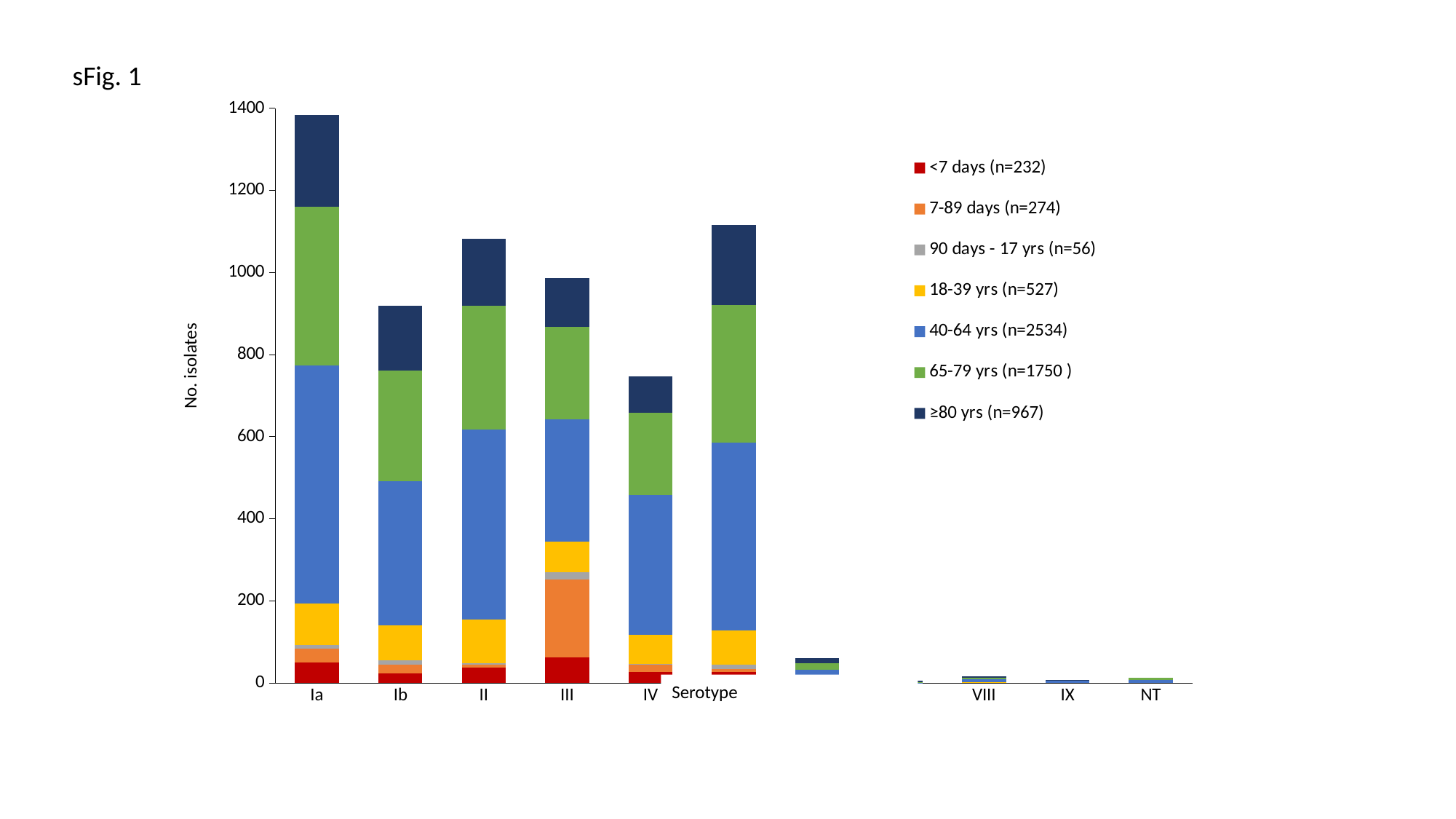

sFig. 1

### Chart

| Category | <7 days (n=232) | 7-89 days (n=274) | 90 days - 17 yrs (n=56) | 18-39 yrs (n=527) | 40-64 yrs (n=2534) | 65-79 yrs (n=1750 ) | ≥80 yrs (n=967) |
|---|---|---|---|---|---|---|---|
| Ia | 51.0 | 33.0 | 9.0 | 100.0 | 580.0 | 387.0 | 224.0 |
| Ib | 24.0 | 20.0 | 12.0 | 84.0 | 352.0 | 270.0 | 157.0 |
| II | 38.0 | 7.0 | 4.0 | 105.0 | 464.0 | 302.0 | 162.0 |
| III | 63.0 | 189.0 | 18.0 | 75.0 | 297.0 | 225.0 | 120.0 |
| IV | 27.0 | 17.0 | 3.0 | 71.0 | 340.0 | 201.0 | 89.0 |
| V | 27.0 | 8.0 | 10.0 | 83.0 | 457.0 | 336.0 | 195.0 |
| VI | 2.0 | None | None | 6.0 | 24.0 | 16.0 | 13.0 |
| VII | None | None | None | None | 1.0 | 2.0 | 2.0 |
| VIII | None | None | None | 3.0 | 6.0 | 4.0 | 4.0 |
| IX | None | None | None | None | 5.0 | 2.0 | 1.0 |
| NT | None | None | None | None | 8.0 | 5.0 | None |
No. isolates
Serotype